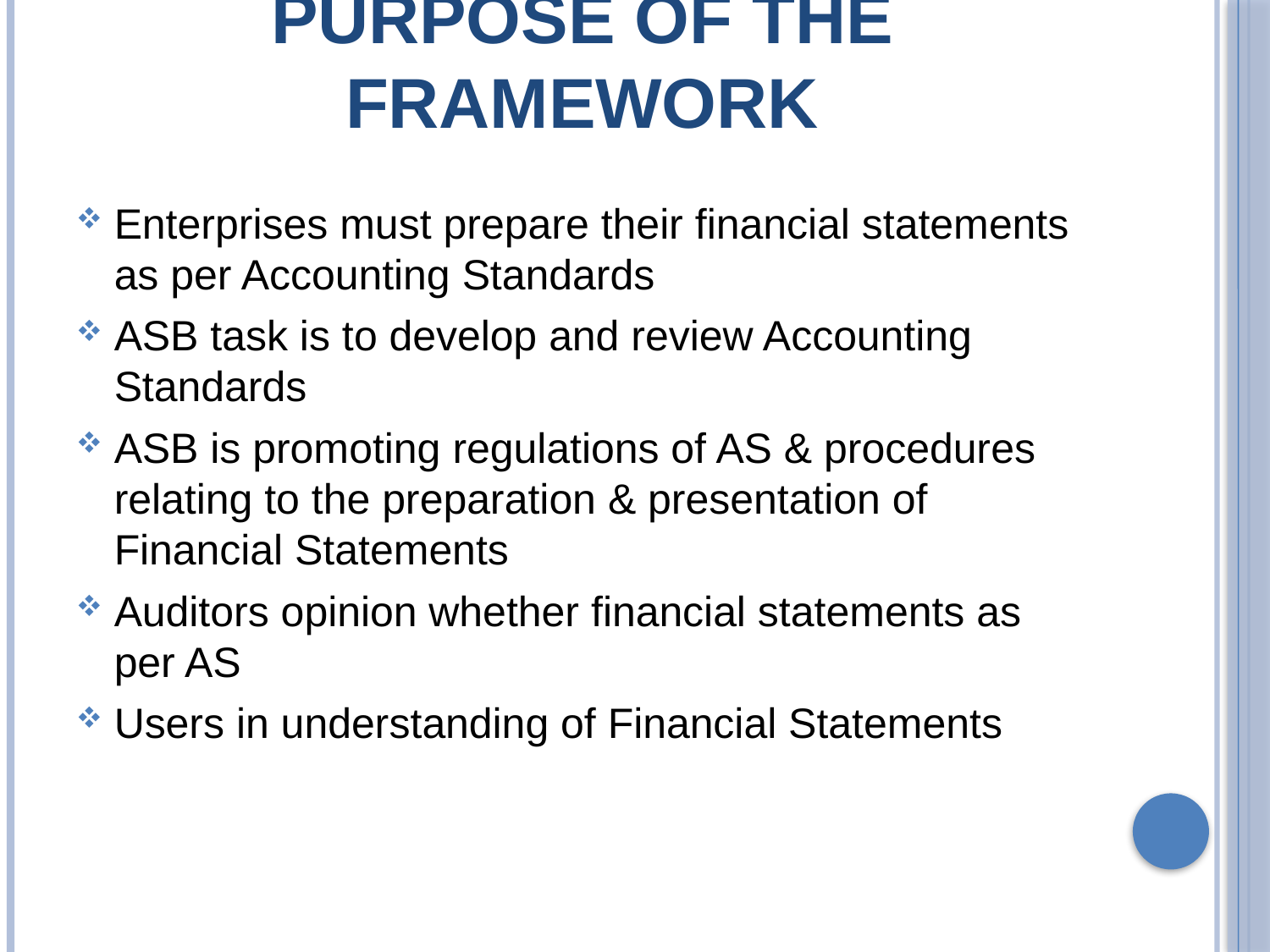

# Purpose of the framework
Enterprises must prepare their financial statements  as per Accounting Standards
ASB task is to develop and review Accounting Standards
ASB is promoting regulations of AS & procedures relating to the preparation & presentation of Financial Statements
Auditors opinion whether financial statements as per AS
Users in understanding of Financial Statements